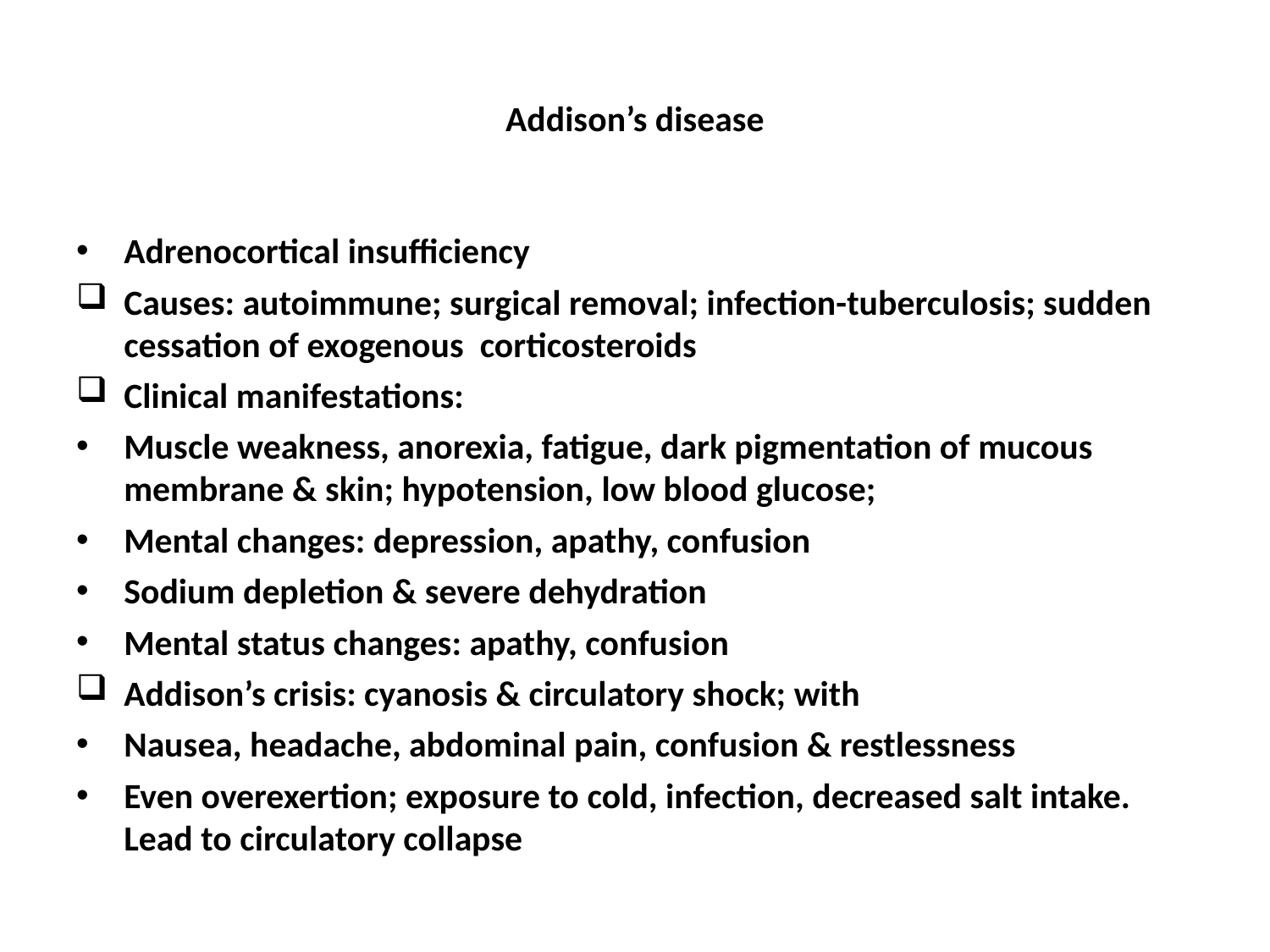

# Addison’s disease
Adrenocortical insufficiency
Causes: autoimmune; surgical removal; infection-tuberculosis; sudden cessation of exogenous  corticosteroids
Clinical manifestations:
Muscle weakness, anorexia, fatigue, dark pigmentation of mucous membrane & skin; hypotension, low blood glucose;
Mental changes: depression, apathy, confusion
Sodium depletion & severe dehydration
Mental status changes: apathy, confusion
Addison’s crisis: cyanosis & circulatory shock; with
Nausea, headache, abdominal pain, confusion & restlessness
Even overexertion; exposure to cold, infection, decreased salt intake. Lead to circulatory collapse